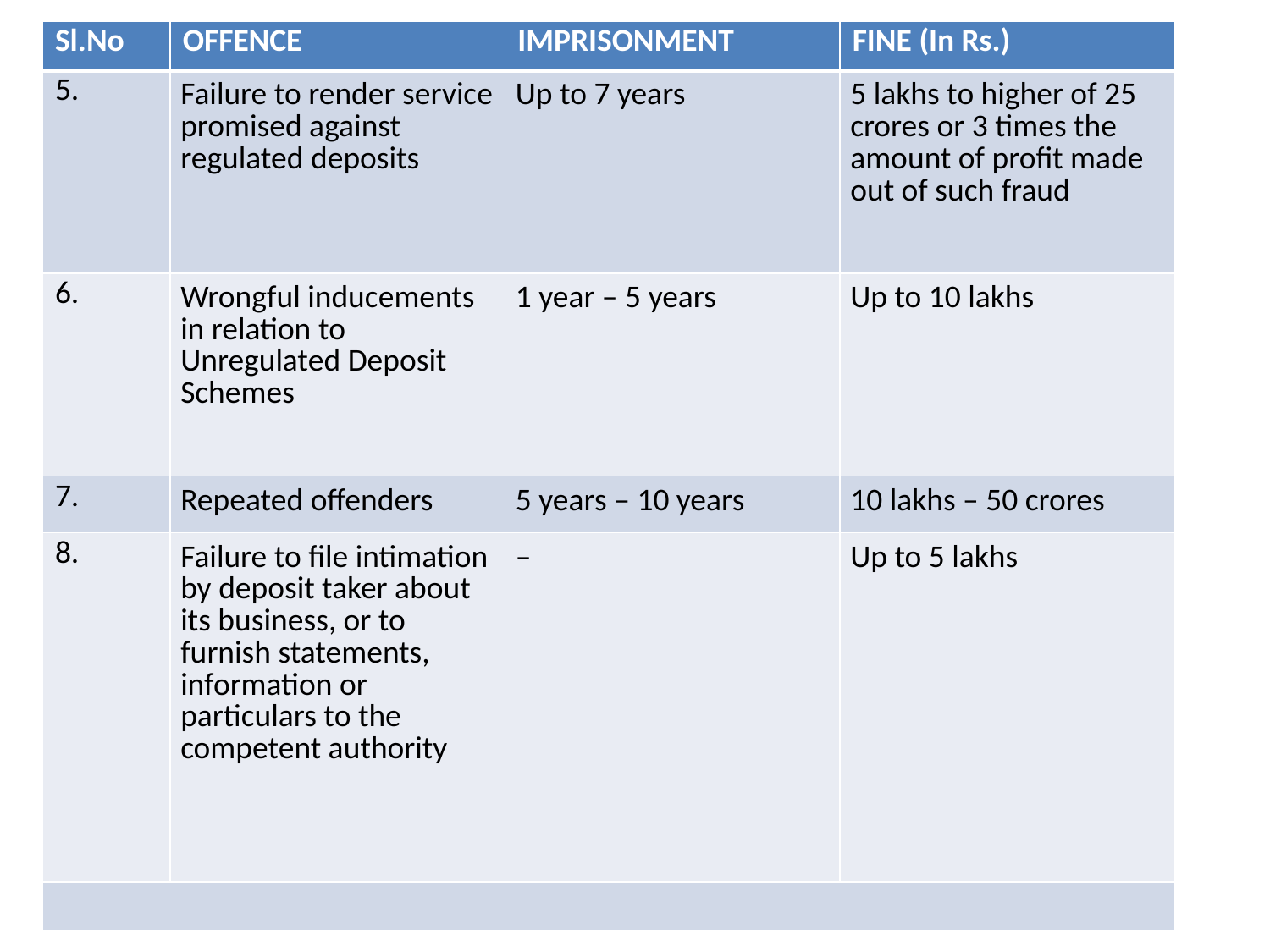

| Sl.No | OFFENCE | IMPRISONMENT | FINE (In Rs.) |
| --- | --- | --- | --- |
| 5. | Failure to render service promised against regulated deposits | Up to 7 years | 5 lakhs to higher of 25 crores or 3 times the amount of profit made out of such fraud |
| 6. | Wrongful inducements in relation to Unregulated Deposit Schemes | 1 year – 5 years | Up to 10 lakhs |
| 7. | Repeated offenders | 5 years – 10 years | 10 lakhs – 50 crores |
| 8. | Failure to file intimation by deposit taker about its business, or to furnish statements, information or particulars to the competent authority | – | Up to 5 lakhs |
|  |  |  |  |